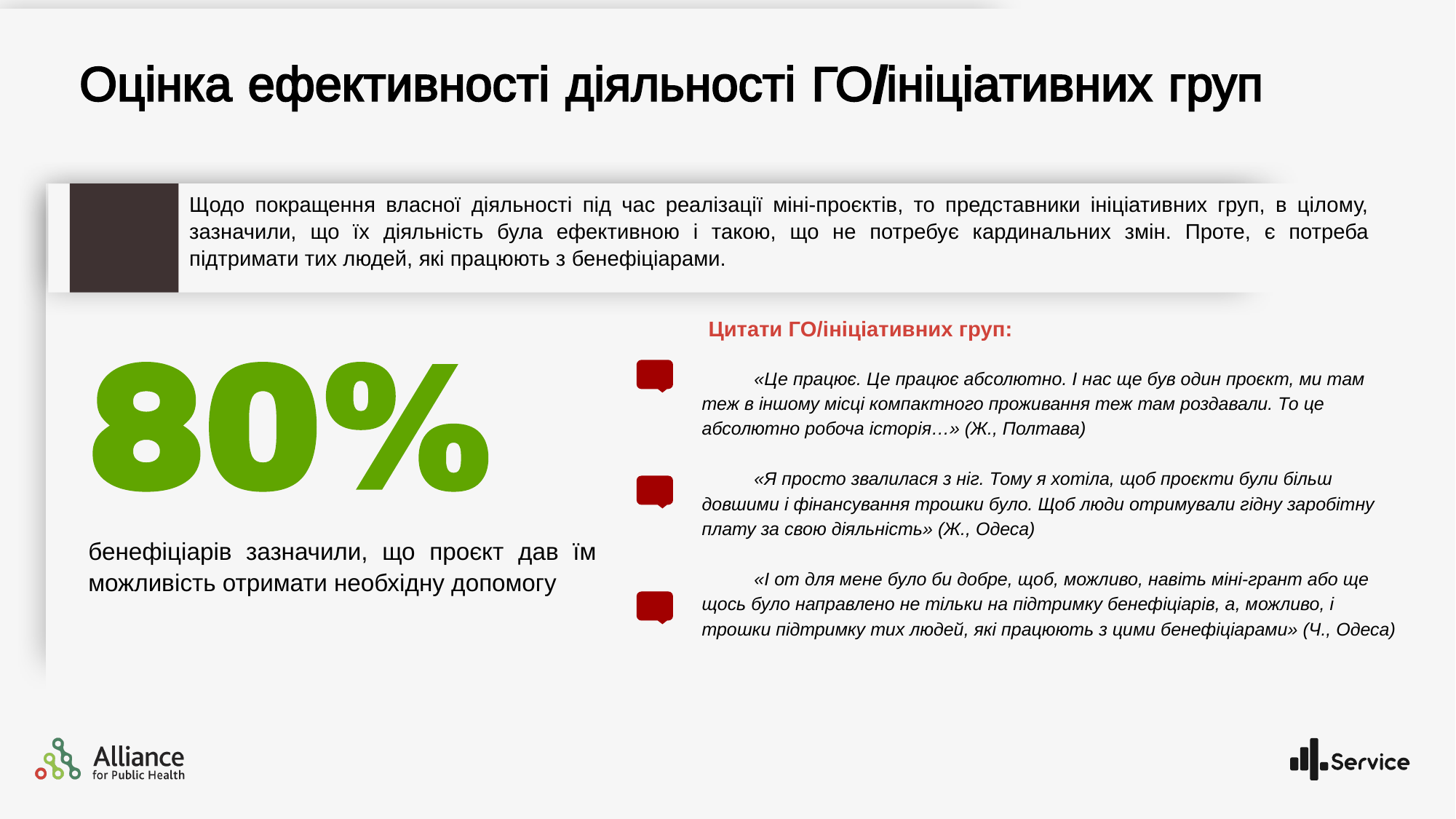

Оцінка ефективності діяльності ГО/ініціативних груп

Щодо покращення власної діяльності під час реалізації міні-проєктів, то представники ініціативних груп, в цілому, зазначили, що їх діяльність була ефективною і такою, що не потребує кардинальних змін. Проте, є потреба підтримати тих людей, які працюють з бенефіціарами.

80%
бенефіціарів зазначили, що проєкт дав їм можливість отримати необхідну допомогу

Цитати ГО/ініціативних груп:
«Це працює. Це працює абсолютно. І нас ще був один проєкт, ми там теж в іншому місці компактного проживання теж там роздавали. То це абсолютно робоча історія…» (Ж., Полтава)

«Я просто звалилася з ніг. Тому я хотіла, щоб проєкти були більш довшими і фінансування трошки було. Щоб люди отримували гідну заробітну плату за свою діяльність» (Ж., Одеса)

«І от для мене було би добре, щоб, можливо, навіть міні-грант або ще щось було направлено не тільки на підтримку бенефіціарів, а, можливо, і трошки підтримку тих людей, які працюють з цими бенефіціарами» (Ч., Одеса)